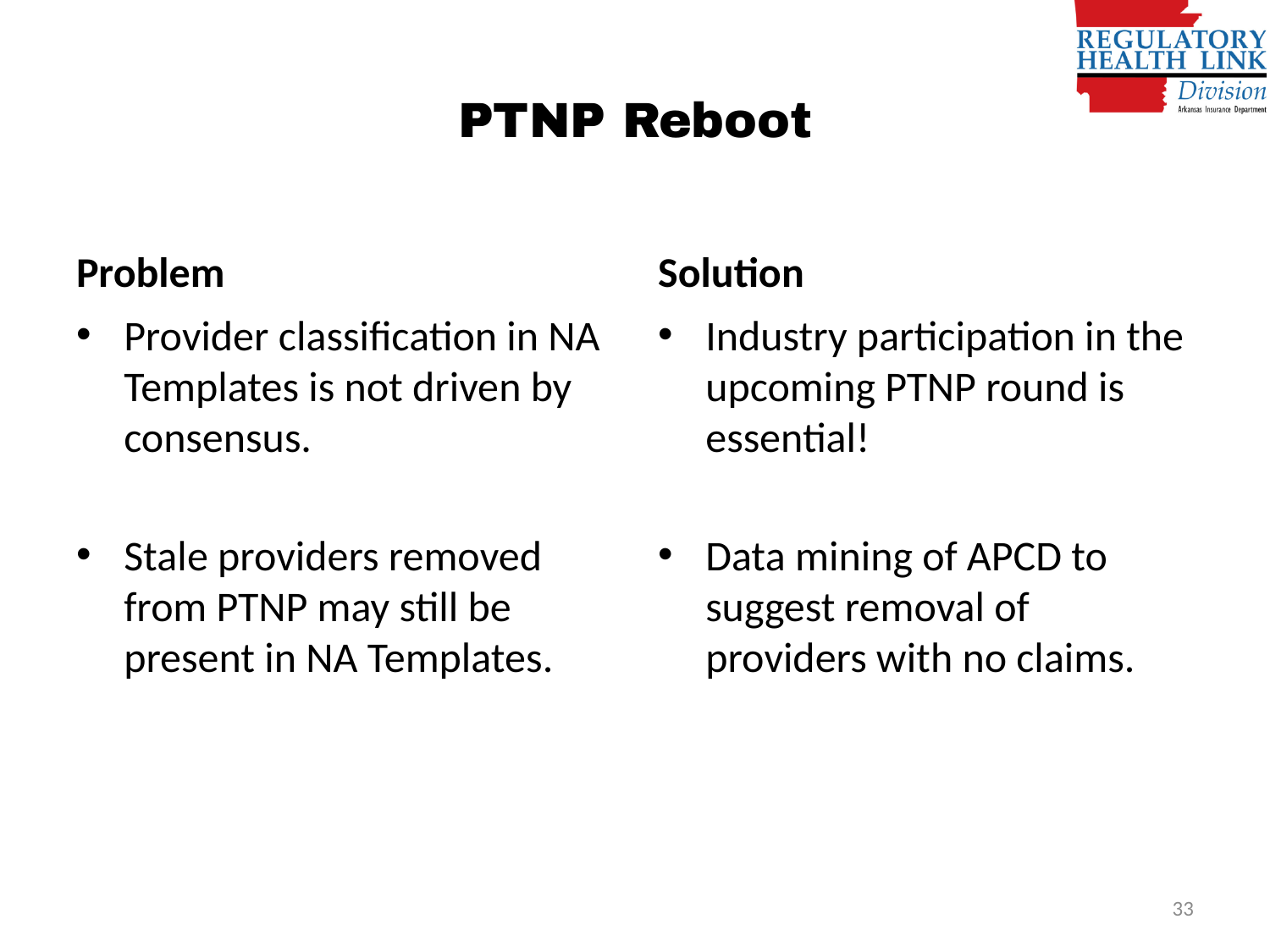

# PTNP Reboot
Problem
Solution
Provider classification in NA Templates is not driven by consensus.

Stale providers removed from PTNP may still be present in NA Templates.

Industry participation in the upcoming PTNP round is essential!

Data mining of APCD to suggest removal of providers with no claims.
33